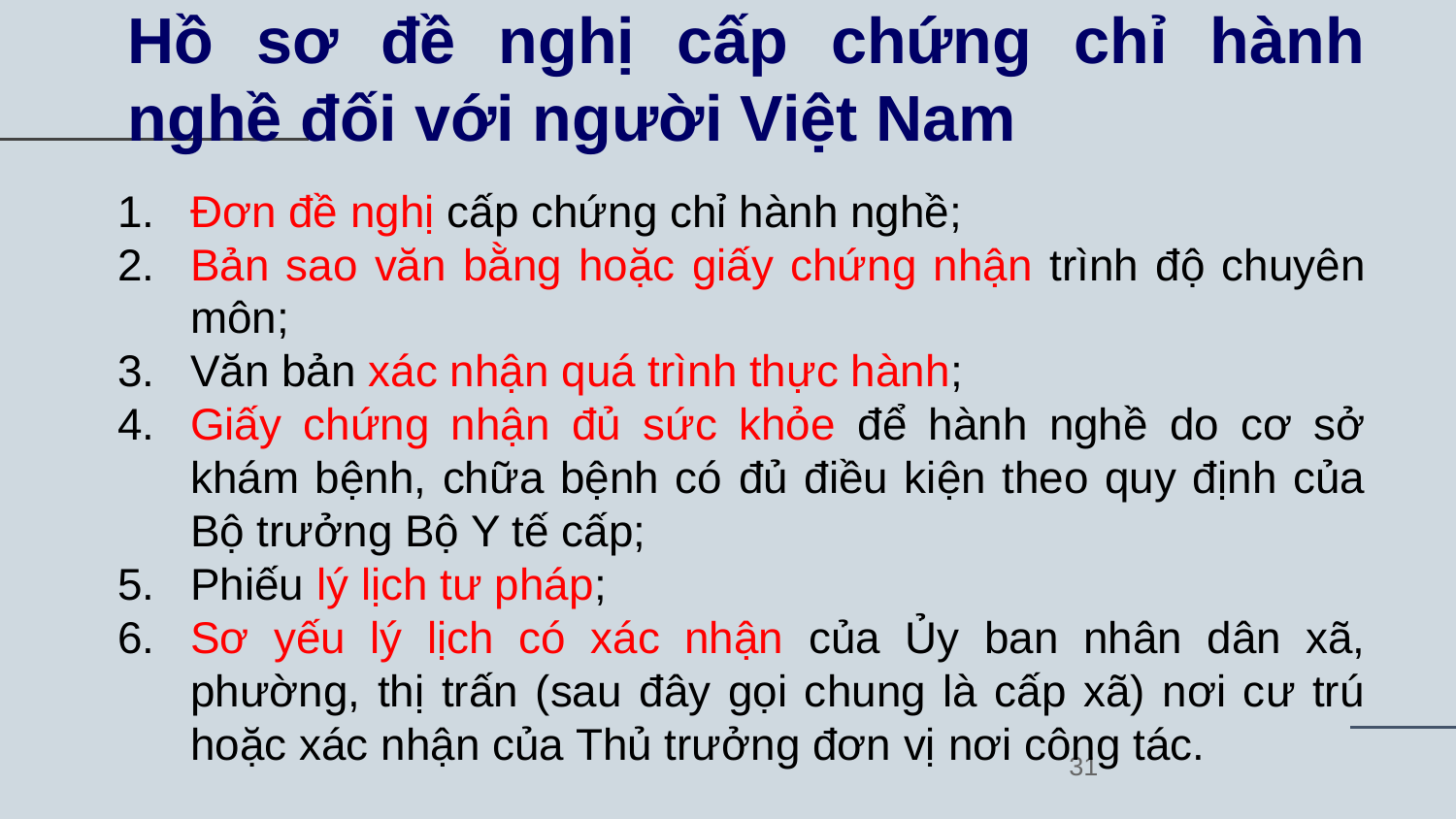

# Hồ sơ đề nghị cấp chứng chỉ hành nghề đối với người Việt Nam
Đơn đề nghị cấp chứng chỉ hành nghề;
Bản sao văn bằng hoặc giấy chứng nhận trình độ chuyên môn;
Văn bản xác nhận quá trình thực hành;
Giấy chứng nhận đủ sức khỏe để hành nghề do cơ sở khám bệnh, chữa bệnh có đủ điều kiện theo quy định của Bộ trưởng Bộ Y tế cấp;
Phiếu lý lịch tư pháp;
Sơ yếu lý lịch có xác nhận của Ủy ban nhân dân xã, phường, thị trấn (sau đây gọi chung là cấp xã) nơi cư trú hoặc xác nhận của Thủ trưởng đơn vị nơi công tác.
31